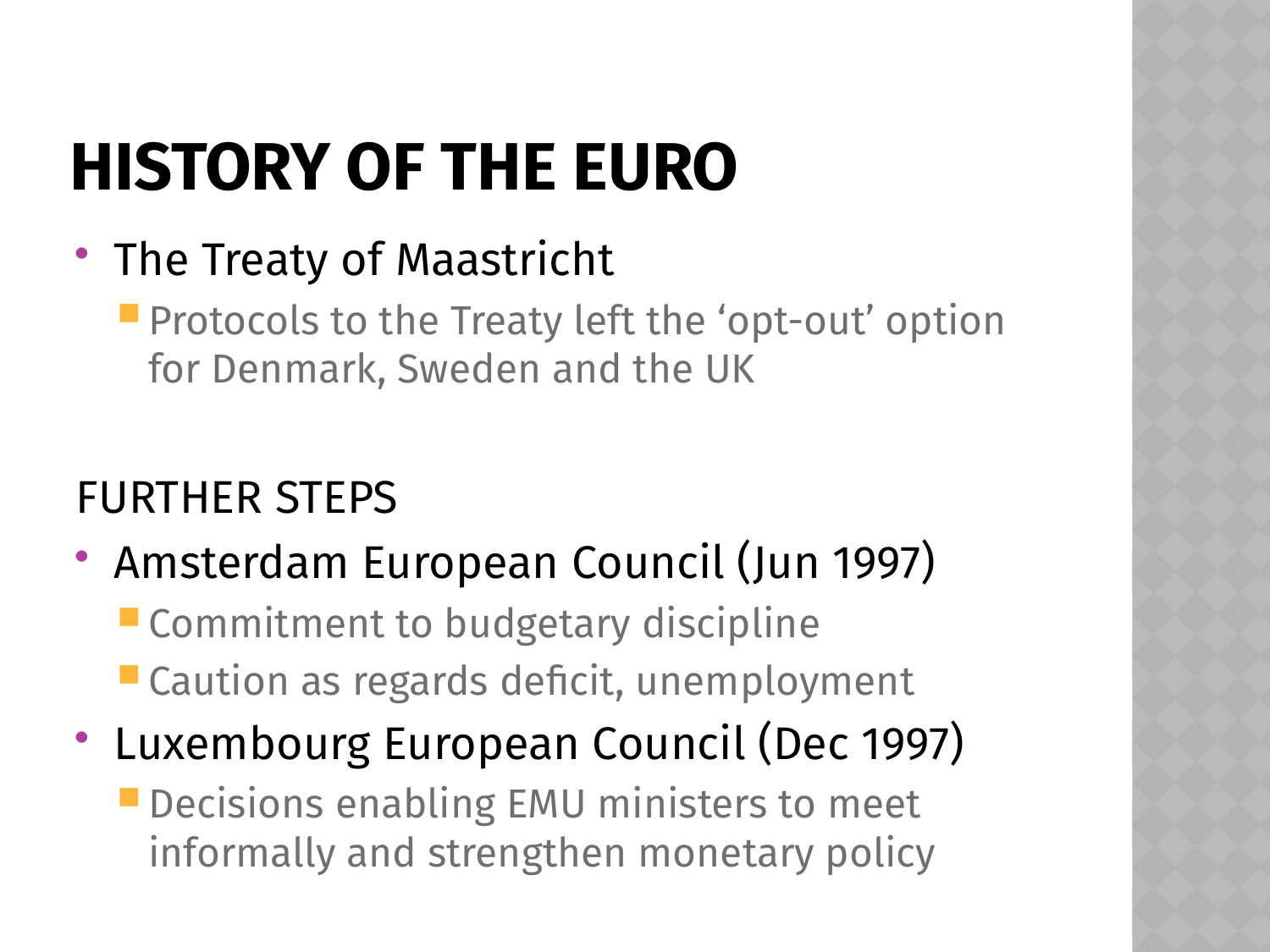

# History of the Euro
The Treaty of Maastricht
Protocols to the Treaty left the ‘opt-out’ option for Denmark, Sweden and the UK

FURTHER STEPS
Amsterdam European Council (Jun 1997)
Commitment to budgetary discipline
Caution as regards deficit, unemployment
Luxembourg European Council (Dec 1997)
Decisions enabling EMU ministers to meet informally and strengthen monetary policy